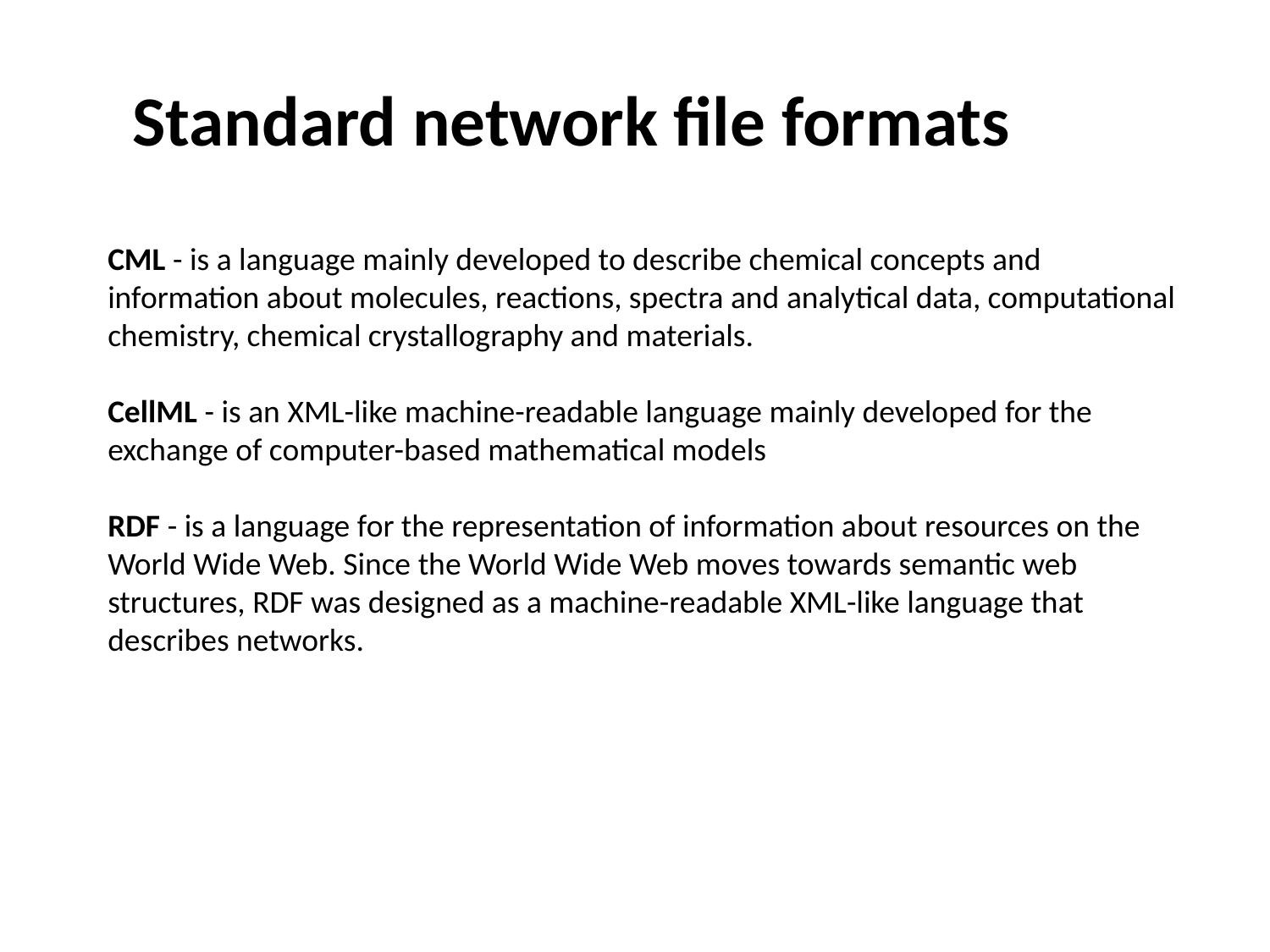

Standard network file formats
CML - is a language mainly developed to describe chemical concepts and information about molecules, reactions, spectra and analytical data, computational chemistry, chemical crystallography and materials.

CellML - is an XML-like machine-readable language mainly developed for the exchange of computer-based mathematical models

RDF - is a language for the representation of information about resources on the World Wide Web. Since the World Wide Web moves towards semantic web structures, RDF was designed as a machine-readable XML-like language that describes networks.